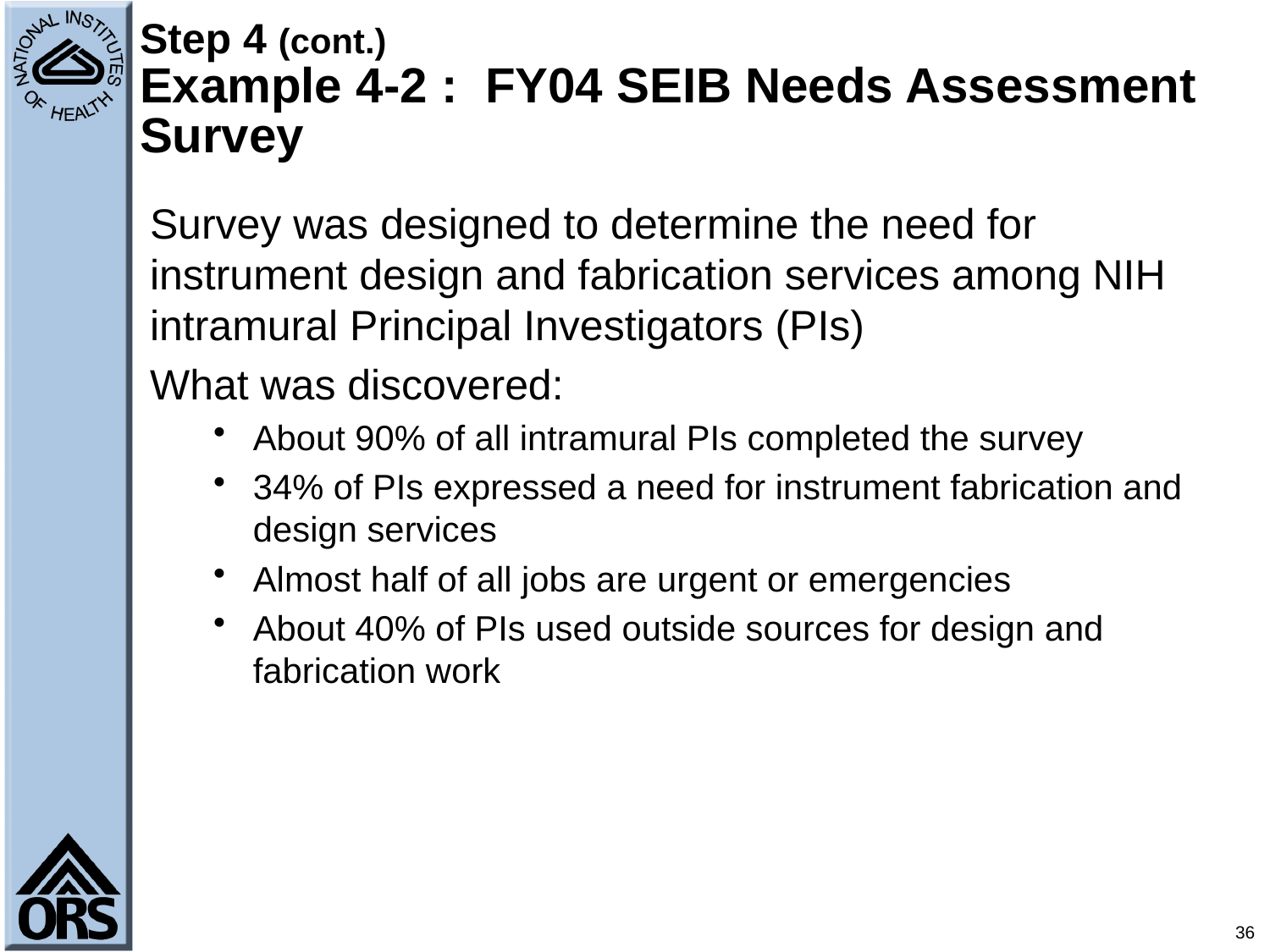

# Step 4 (cont.) Example 4-2 :  FY04 SEIB Needs Assessment Survey
Survey was designed to determine the need for instrument design and fabrication services among NIH intramural Principal Investigators (PIs)
What was discovered:
About 90% of all intramural PIs completed the survey
34% of PIs expressed a need for instrument fabrication and design services
Almost half of all jobs are urgent or emergencies
About 40% of PIs used outside sources for design and fabrication work

36